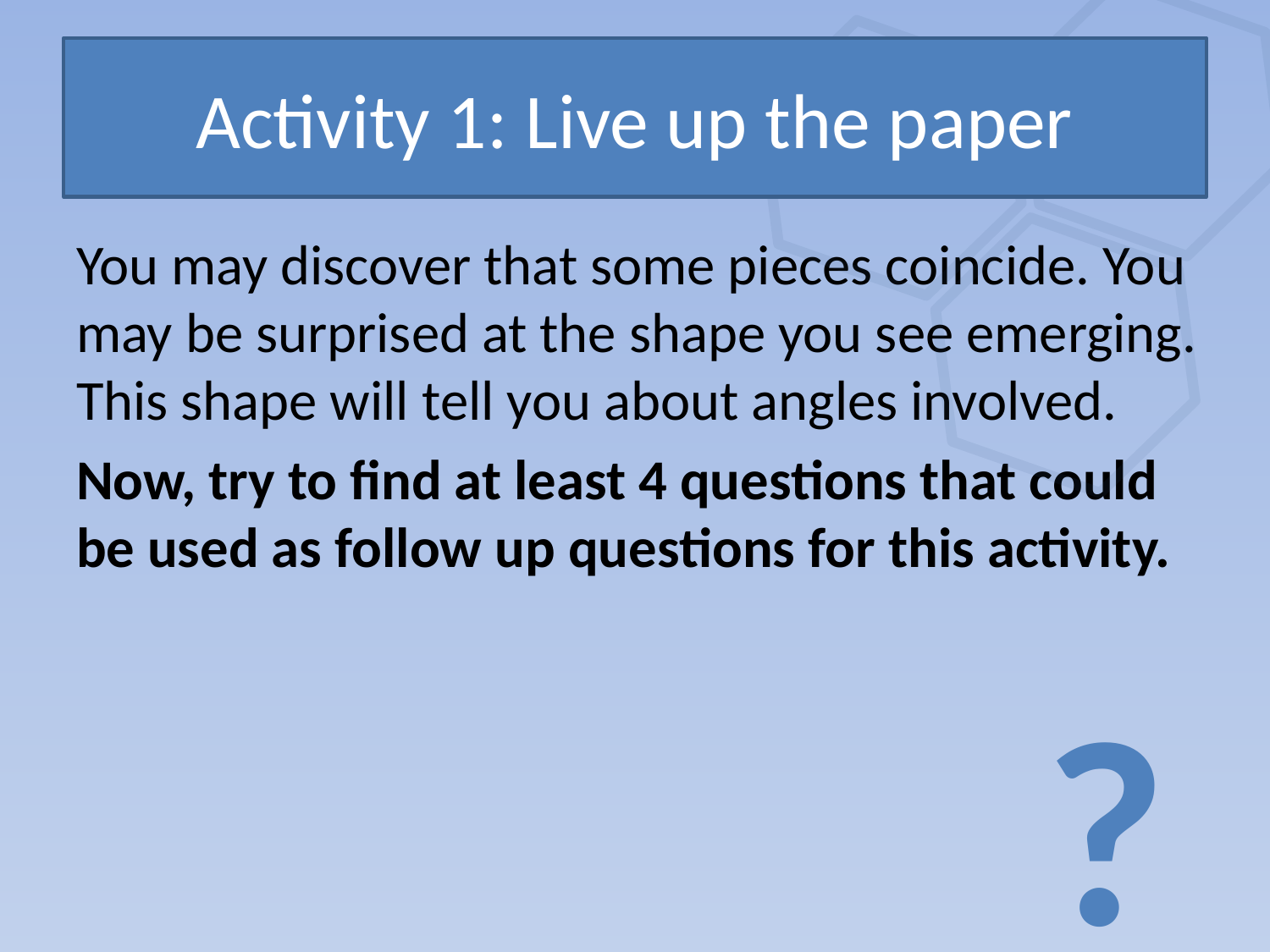

# Activity 1: Live up the paper
You may discover that some pieces coincide. You may be surprised at the shape you see emerging. This shape will tell you about angles involved.
Now, try to find at least 4 questions that could be used as follow up questions for this activity.
?